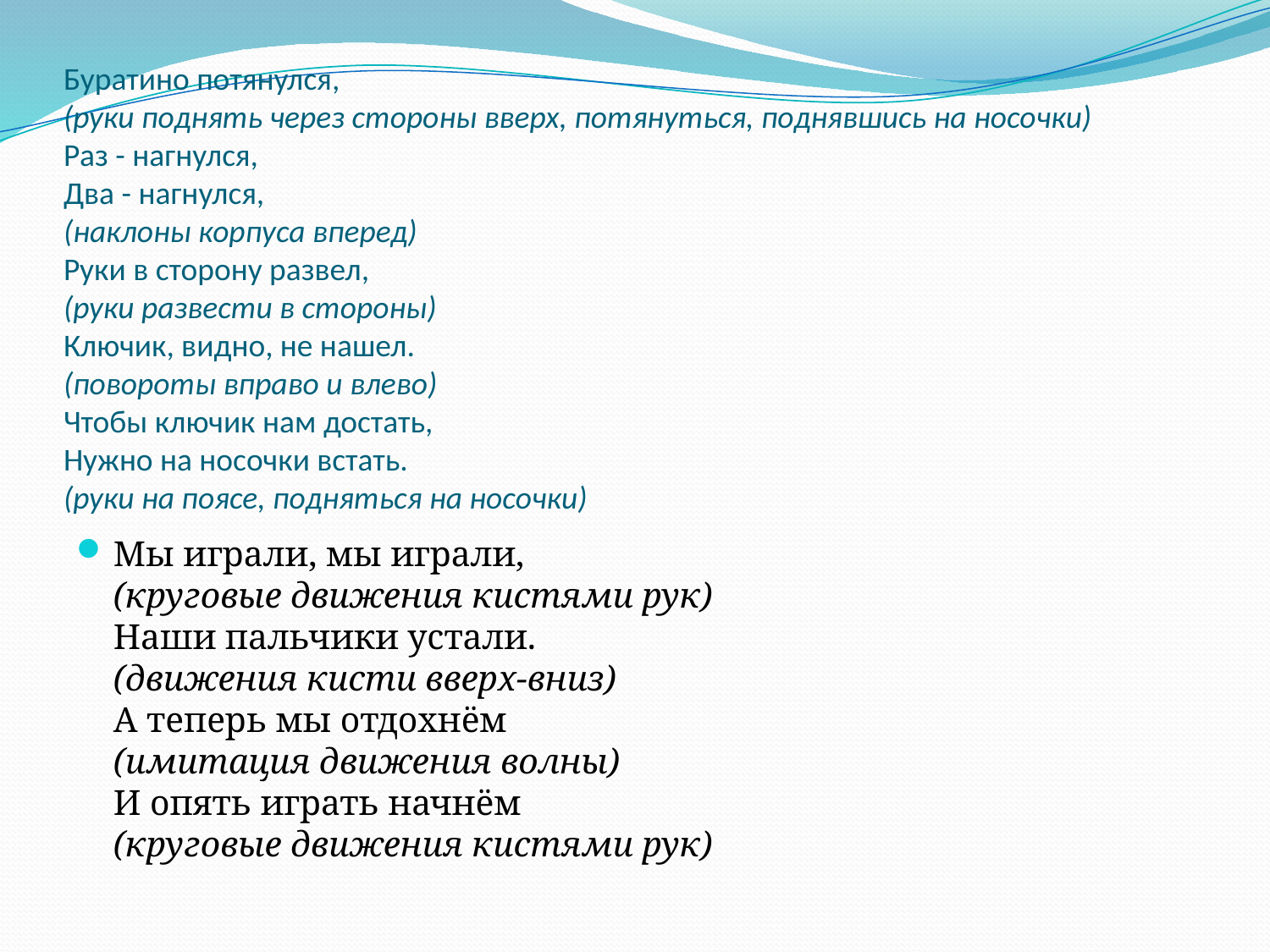

# Буратино потянулся, (руки поднять через стороны вверх, потянуться, поднявшись на носочки) Раз - нагнулся, Два - нагнулся, (наклоны корпуса вперед) Руки в сторону развел, (руки развести в стороны) Ключик, видно, не нашел. (повороты вправо и влево) Чтобы ключик нам достать, Нужно на носочки встать. (руки на поясе, подняться на носочки)
Мы играли, мы играли,
(круговые движения кистями рук)
Наши пальчики устали.
(движения кисти вверх-вниз)
А теперь мы отдохнём
(имитация движения волны)
И опять играть начнём
(круговые движения кистями рук)